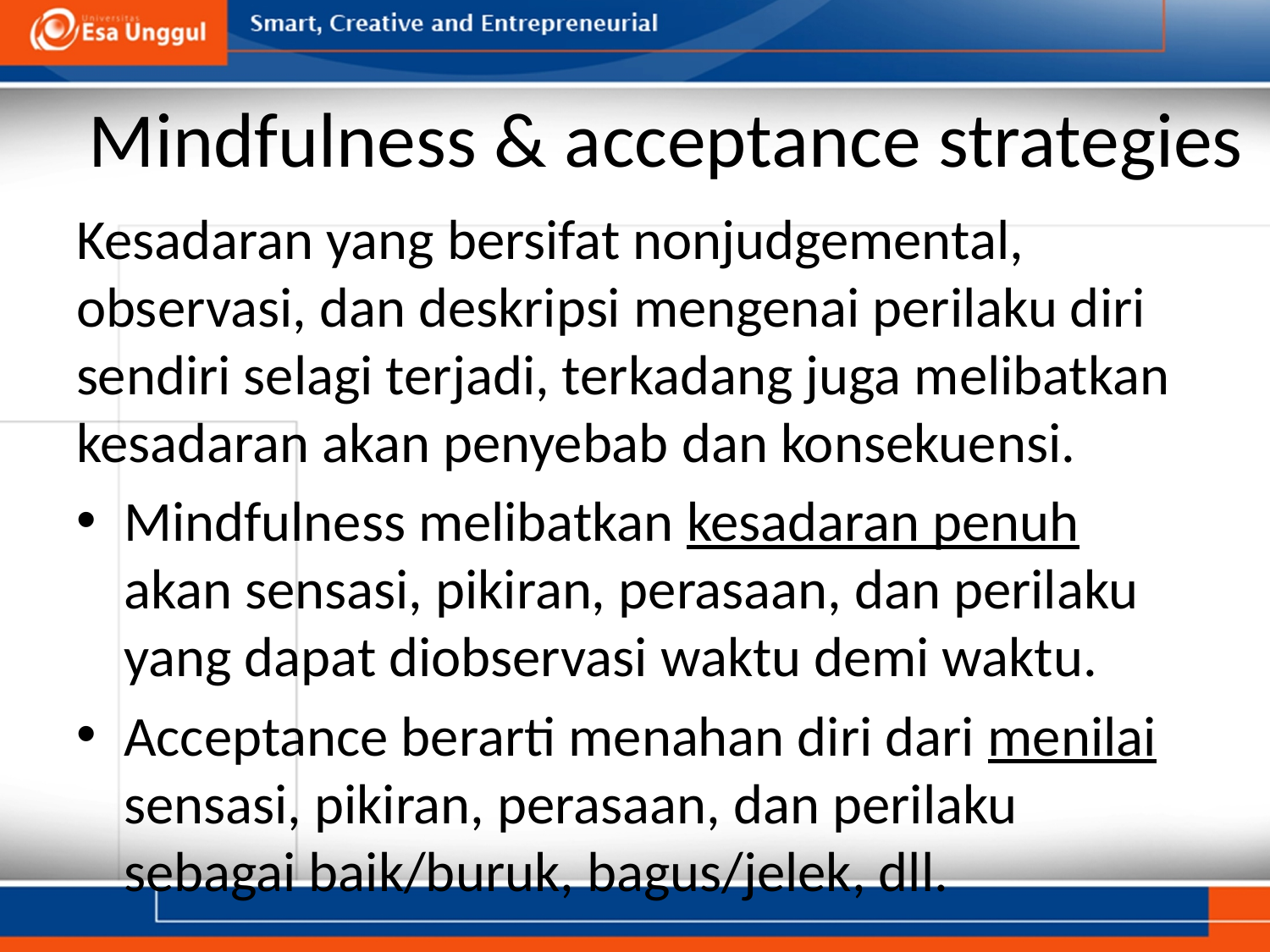

# Mindfulness & acceptance strategies
Kesadaran yang bersifat nonjudgemental, observasi, dan deskripsi mengenai perilaku diri sendiri selagi terjadi, terkadang juga melibatkan kesadaran akan penyebab dan konsekuensi.
Mindfulness melibatkan kesadaran penuh akan sensasi, pikiran, perasaan, dan perilaku yang dapat diobservasi waktu demi waktu.
Acceptance berarti menahan diri dari menilai sensasi, pikiran, perasaan, dan perilaku sebagai baik/buruk, bagus/jelek, dll.